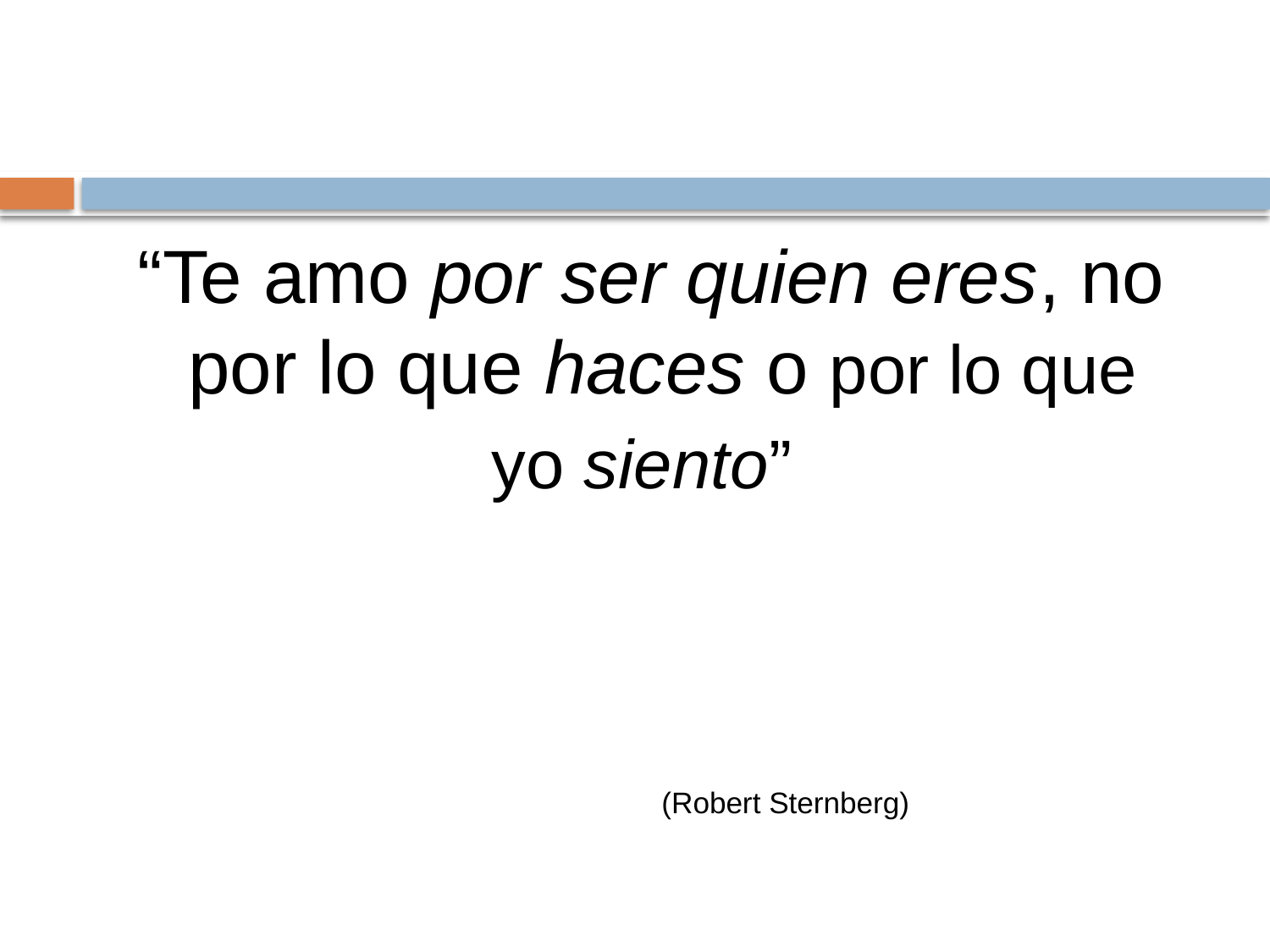

#
“Te amo por ser quien eres, no por lo que haces o por lo que
yo siento”

						            (Robert Sternberg)